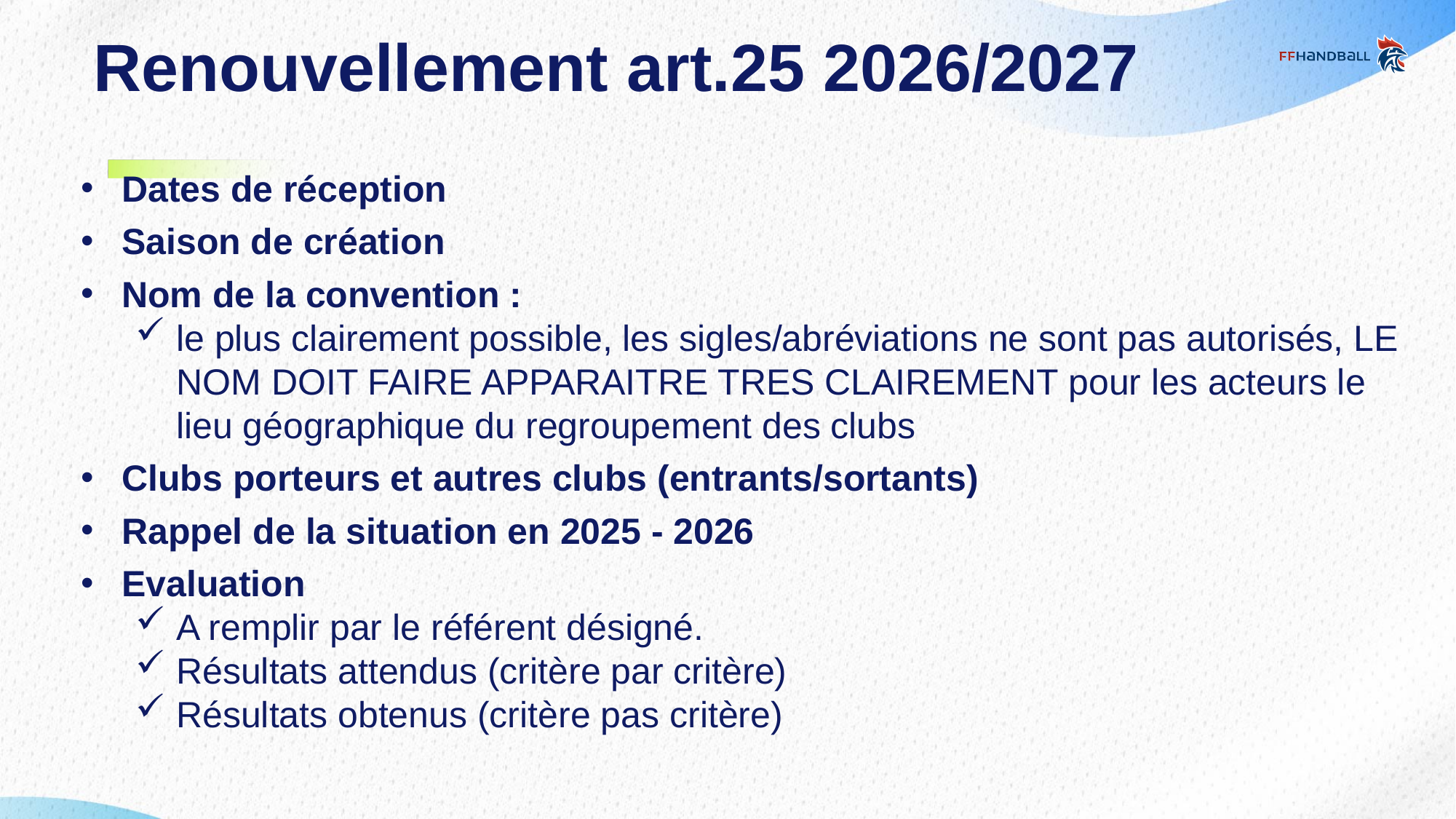

# Renouvellement art.25 2026/2027
Dates de réception
Saison de création
Nom de la convention :
le plus clairement possible, les sigles/abréviations ne sont pas autorisés, LE NOM DOIT FAIRE APPARAITRE TRES CLAIREMENT pour les acteurs le lieu géographique du regroupement des clubs
Clubs porteurs et autres clubs (entrants/sortants)
Rappel de la situation en 2025 - 2026
Evaluation
A remplir par le référent désigné.
Résultats attendus (critère par critère)
Résultats obtenus (critère pas critère)